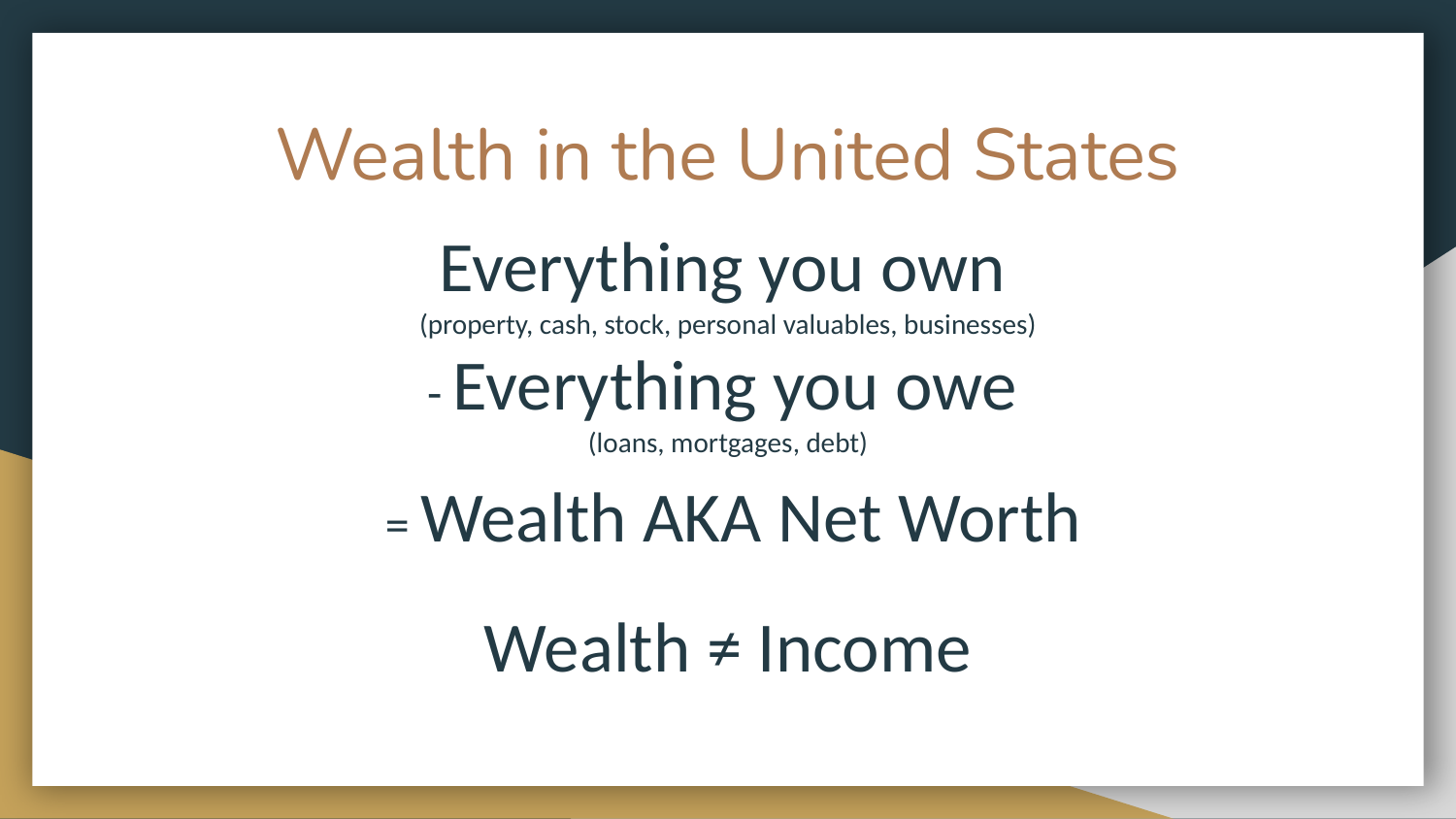

# Wealth in the United States
Everything you own
(property, cash, stock, personal valuables, businesses)
- Everything you owe
(loans, mortgages, debt)
 = Wealth AKA Net Worth
Wealth ≠ Income